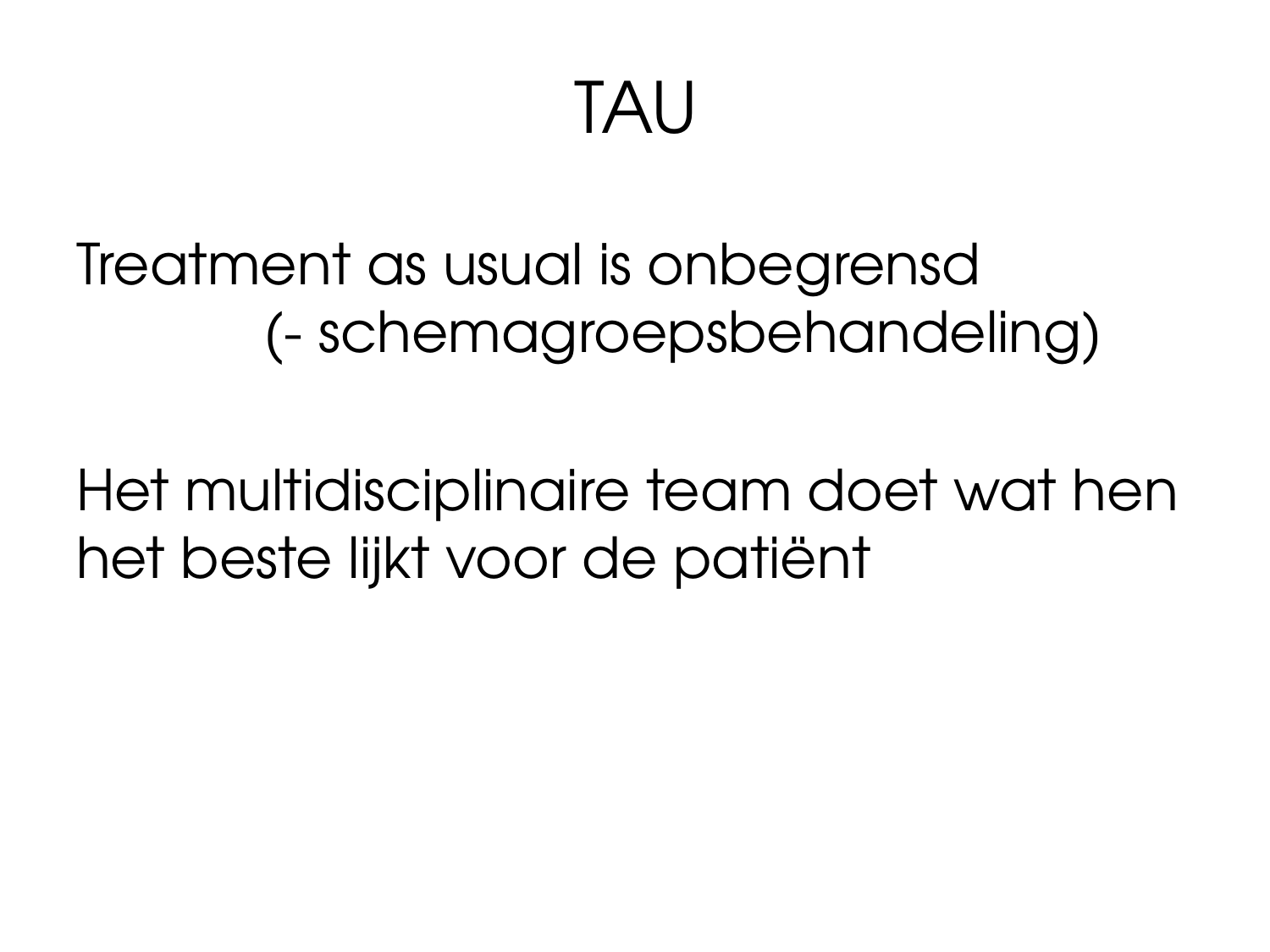

# TAU
Treatment as usual is onbegrensd                          (- schemagroepsbehandeling)

Het multidisciplinaire team doet wat hen het beste lijkt voor de patiënt